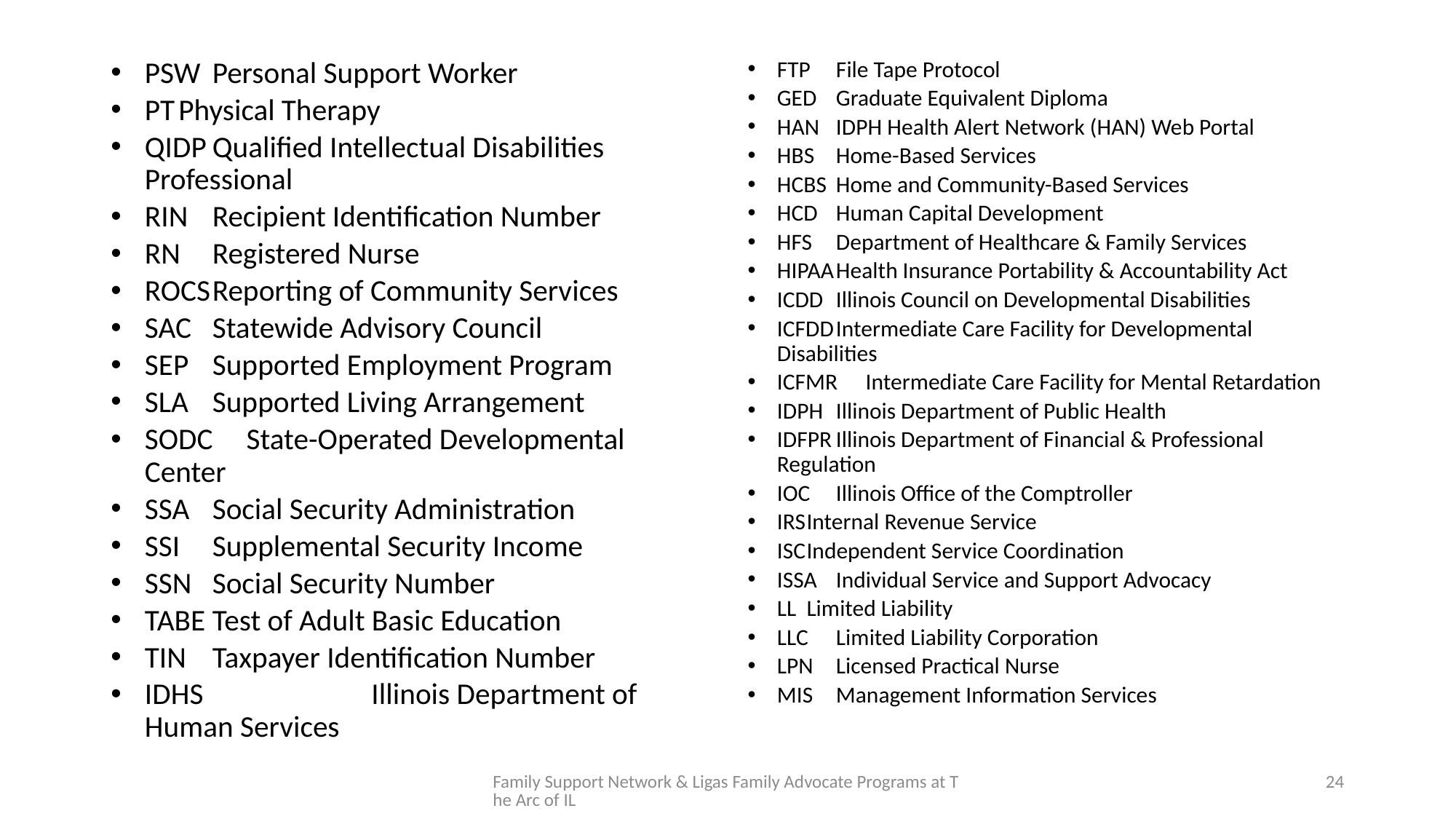

PSW	Personal Support Worker
PT	Physical Therapy
QIDP	Qualified Intellectual Disabilities Professional
RIN	Recipient Identification Number
RN	Registered Nurse
ROCS	Reporting of Community Services
SAC	Statewide Advisory Council
SEP	Supported Employment Program
SLA	Supported Living Arrangement
SODC	State-Operated Developmental Center
SSA	Social Security Administration
SSI	Supplemental Security Income
SSN	Social Security Number
TABE	Test of Adult Basic Education
TIN	Taxpayer Identification Number
IDHS                         Illinois Department of Human Services

FTP	File Tape Protocol
GED	Graduate Equivalent Diploma
HAN	IDPH Health Alert Network (HAN) Web Portal
HBS	Home-Based Services
HCBS	Home and Community-Based Services
HCD	Human Capital Development
HFS	Department of Healthcare & Family Services
HIPAA	Health Insurance Portability & Accountability Act
ICDD	Illinois Council on Developmental Disabilities
ICFDD	Intermediate Care Facility for Developmental Disabilities
ICFMR	Intermediate Care Facility for Mental Retardation
IDPH	Illinois Department of Public Health
IDFPR	Illinois Department of Financial & Professional Regulation
IOC	Illinois Office of the Comptroller
IRS	Internal Revenue Service
ISC	Independent Service Coordination
ISSA	Individual Service and Support Advocacy
LL	Limited Liability
LLC	Limited Liability Corporation
LPN	Licensed Practical Nurse
MIS	Management Information Services

Family Support Network & Ligas Family Advocate Programs at The Arc of IL
24